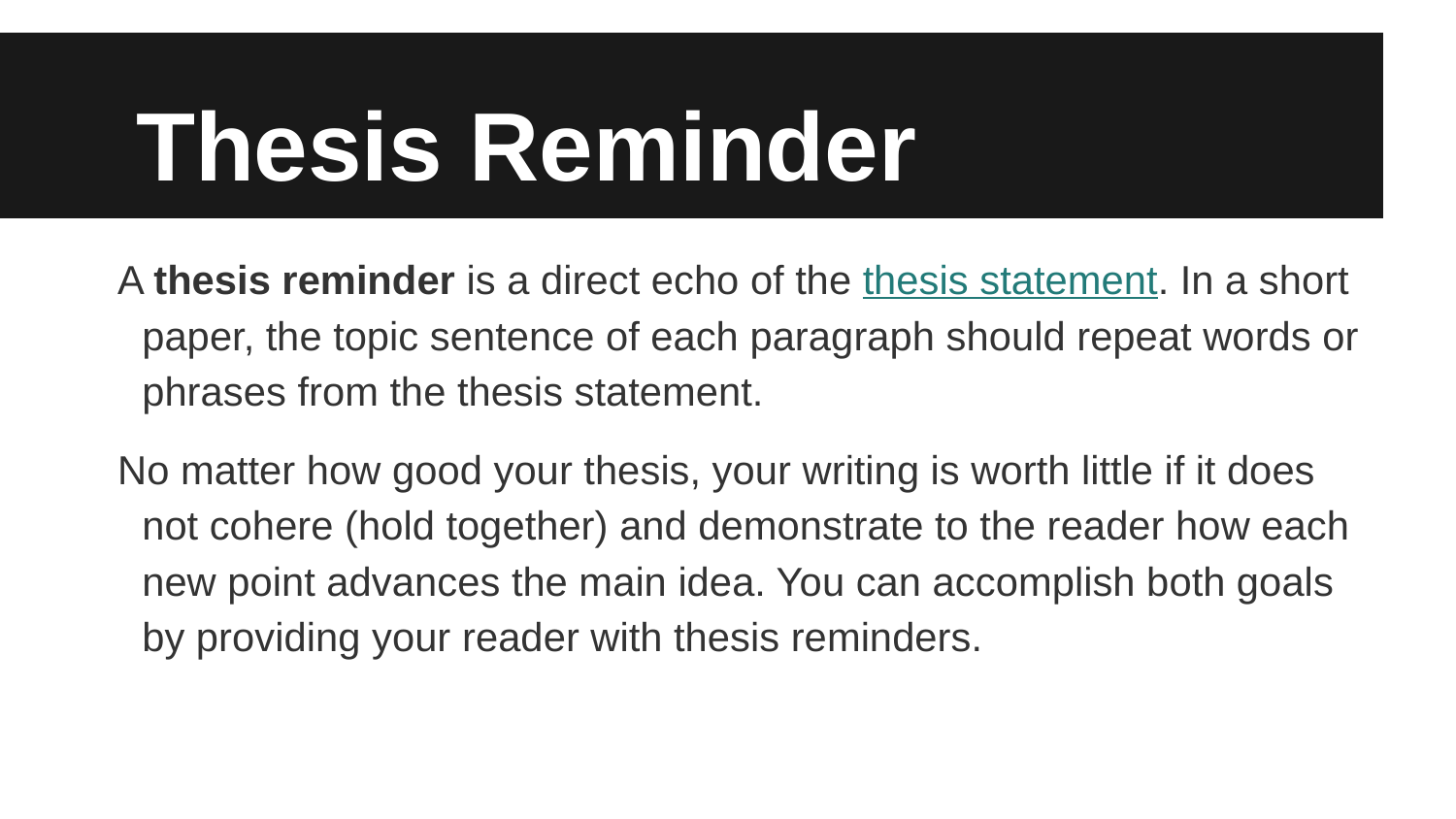

# Thesis Reminder
A thesis reminder is a direct echo of the thesis statement. In a short paper, the topic sentence of each paragraph should repeat words or phrases from the thesis statement.
No matter how good your thesis, your writing is worth little if it does not cohere (hold together) and demonstrate to the reader how each new point advances the main idea. You can accomplish both goals by providing your reader with thesis reminders.